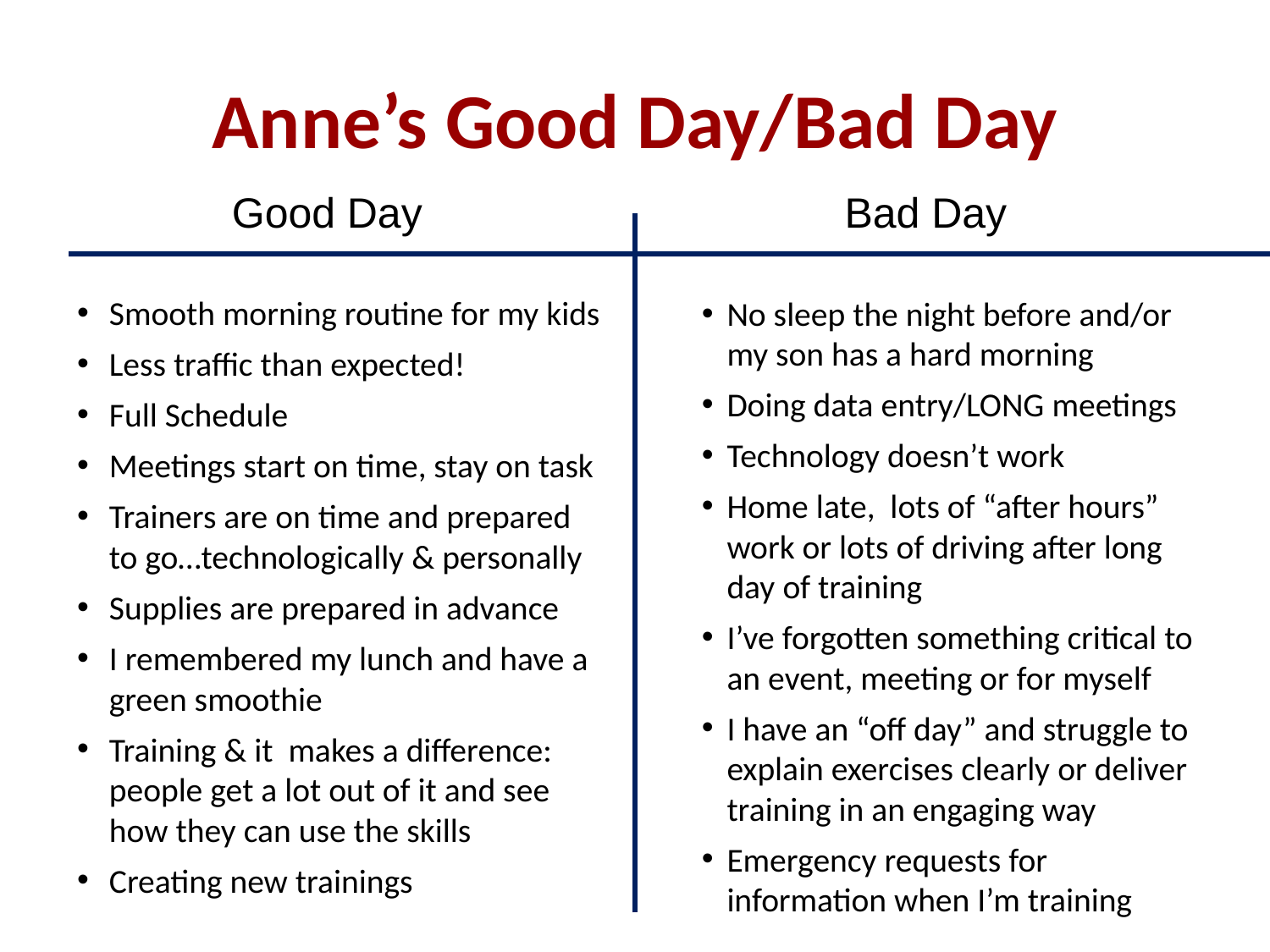

# Anne’s Good Day/Bad Day
Good Day
Bad Day

Smooth morning routine for my kids
Less traffic than expected!
Full Schedule
Meetings start on time, stay on task
Trainers are on time and prepared to go…technologically & personally
Supplies are prepared in advance
I remembered my lunch and have a green smoothie
Training & it  makes a difference: people get a lot out of it and see how they can use the skills
Creating new trainings
No sleep the night before and/or my son has a hard morning
Doing data entry/LONG meetings
Technology doesn’t work
Home late,  lots of “after hours” work or lots of driving after long day of training
I’ve forgotten something critical to an event, meeting or for myself
I have an “off day” and struggle to explain exercises clearly or deliver training in an engaging way
Emergency requests for information when I’m training